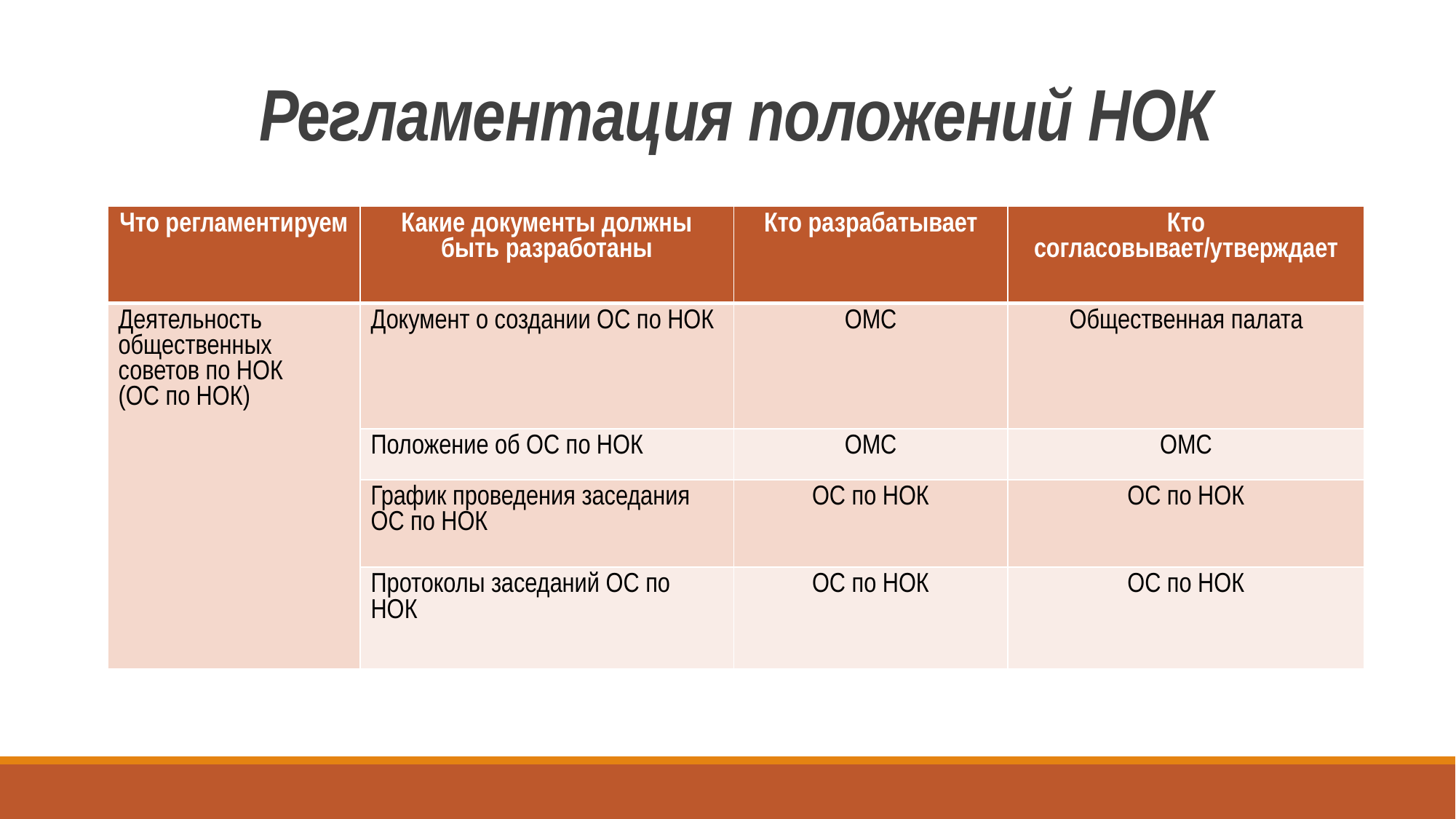

# Регламентация положений НОК
| Что регламентируем | Какие документы должны быть разработаны | Кто разрабатывает | Кто согласовывает/утверждает |
| --- | --- | --- | --- |
| Деятельность общественных советов по НОК (ОС по НОК) | Документ о создании ОС по НОК | ОМС | Общественная палата |
|  | Положение об ОС по НОК | ОМС | ОМС |
|  | График проведения заседания ОС по НОК | ОС по НОК | ОС по НОК |
|  | Протоколы заседаний ОС по НОК | ОС по НОК | ОС по НОК |